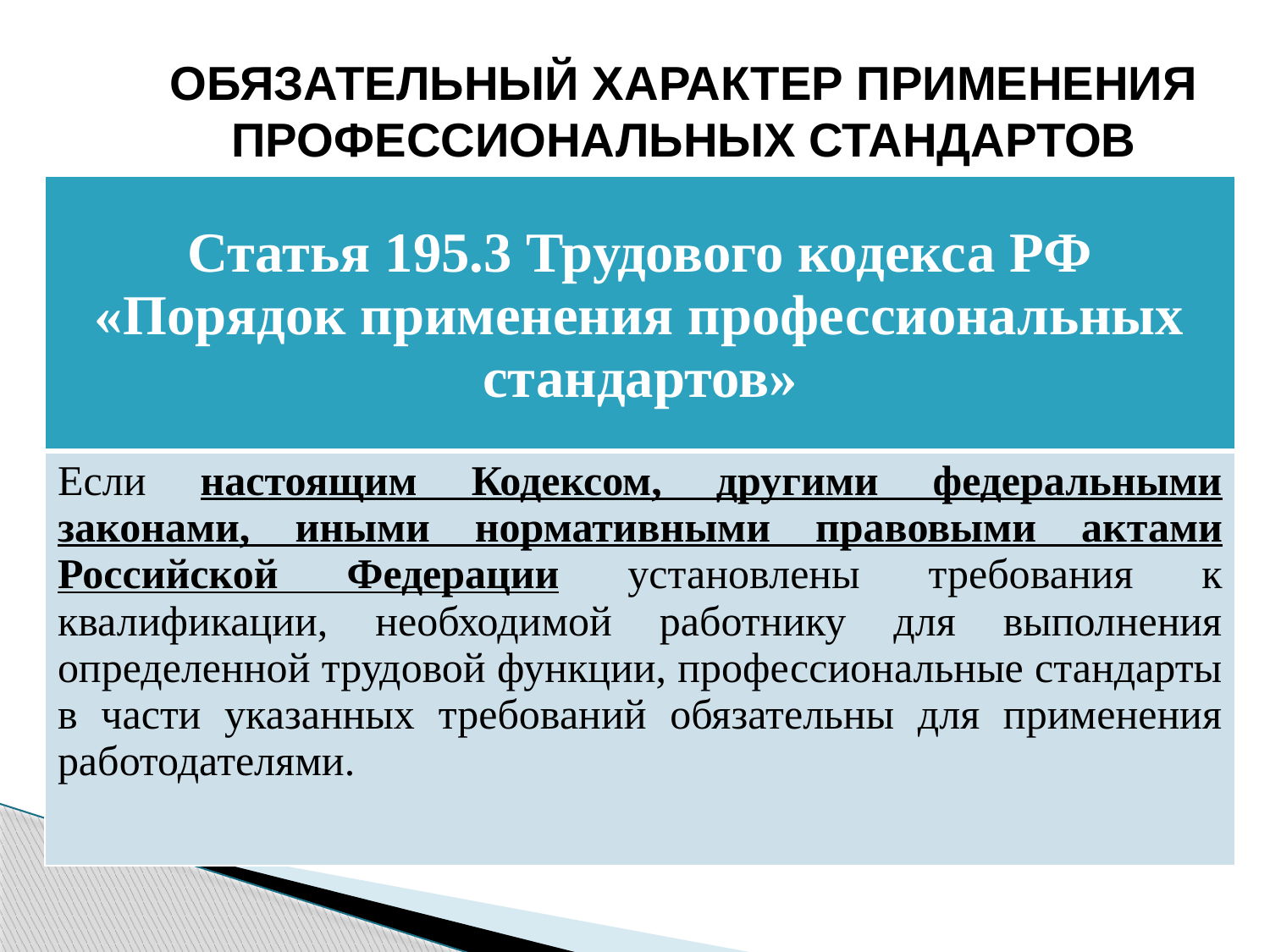

ОБЯЗАТЕЛЬНЫЙ ХАРАКТЕР ПРИМЕНЕНИЯ ПРОФЕССИОНАЛЬНЫХ СТАНДАРТОВ
| Статья 195.3 Трудового кодекса РФ «Порядок применения профессиональных стандартов» |
| --- |
| Если настоящим Кодексом, другими федеральными законами, иными нормативными правовыми актами Российской Федерации установлены требования к квалификации, необходимой работнику для выполнения определенной трудовой функции, профессиональные стандарты в части указанных требований обязательны для применения работодателями. |